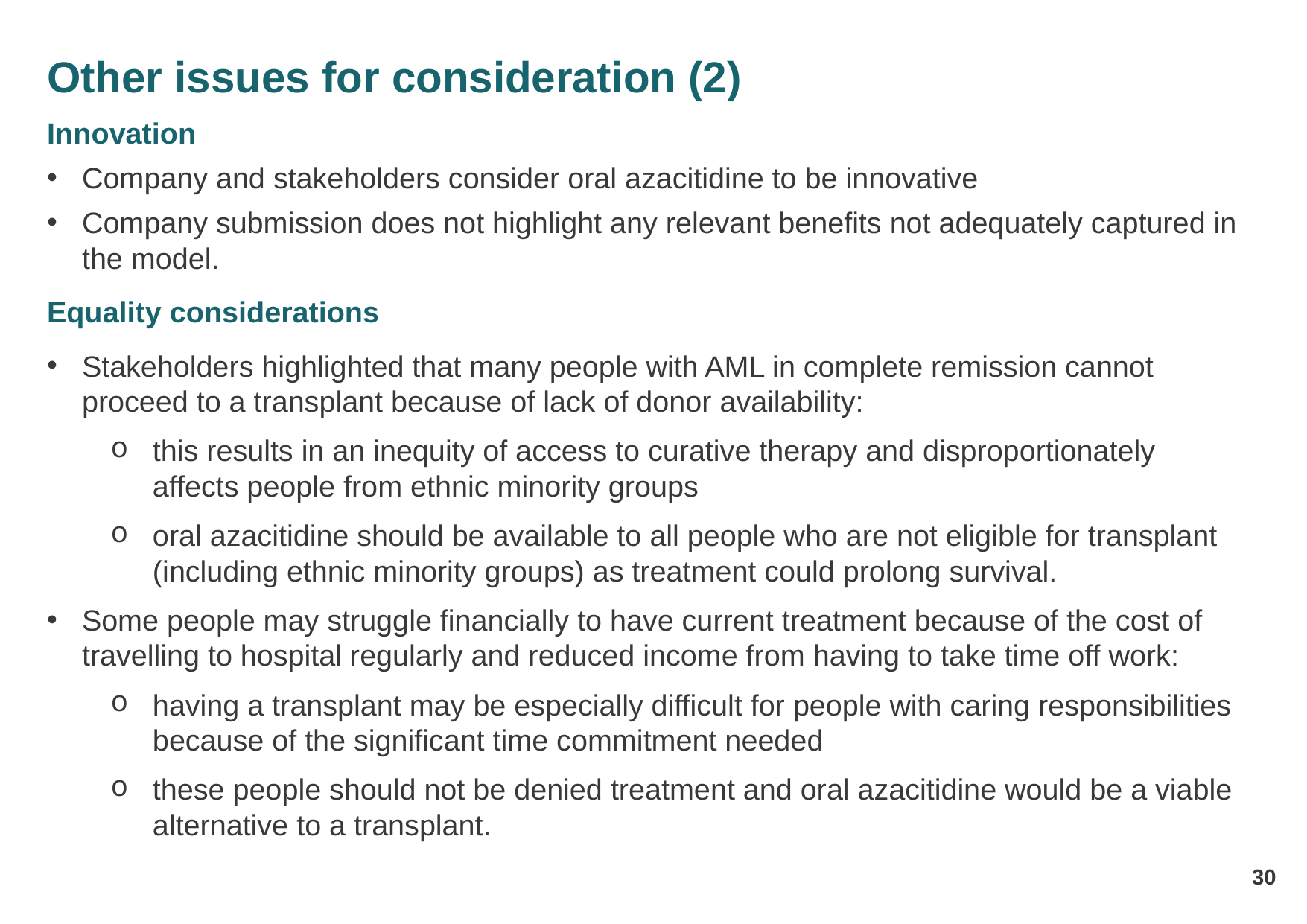

Other issues for consideration (2)
Innovation
Company and stakeholders consider oral azacitidine to be innovative
Company submission does not highlight any relevant benefits not adequately captured in the model.
Equality considerations
Stakeholders highlighted that many people with AML in complete remission cannot proceed to a transplant because of lack of donor availability:
this results in an inequity of access to curative therapy and disproportionately affects people from ethnic minority groups
oral azacitidine should be available to all people who are not eligible for transplant (including ethnic minority groups) as treatment could prolong survival.
Some people may struggle financially to have current treatment because of the cost of travelling to hospital regularly and reduced income from having to take time off work:
having a transplant may be especially difficult for people with caring responsibilities because of the significant time commitment needed
these people should not be denied treatment and oral azacitidine would be a viable alternative to a transplant.

30